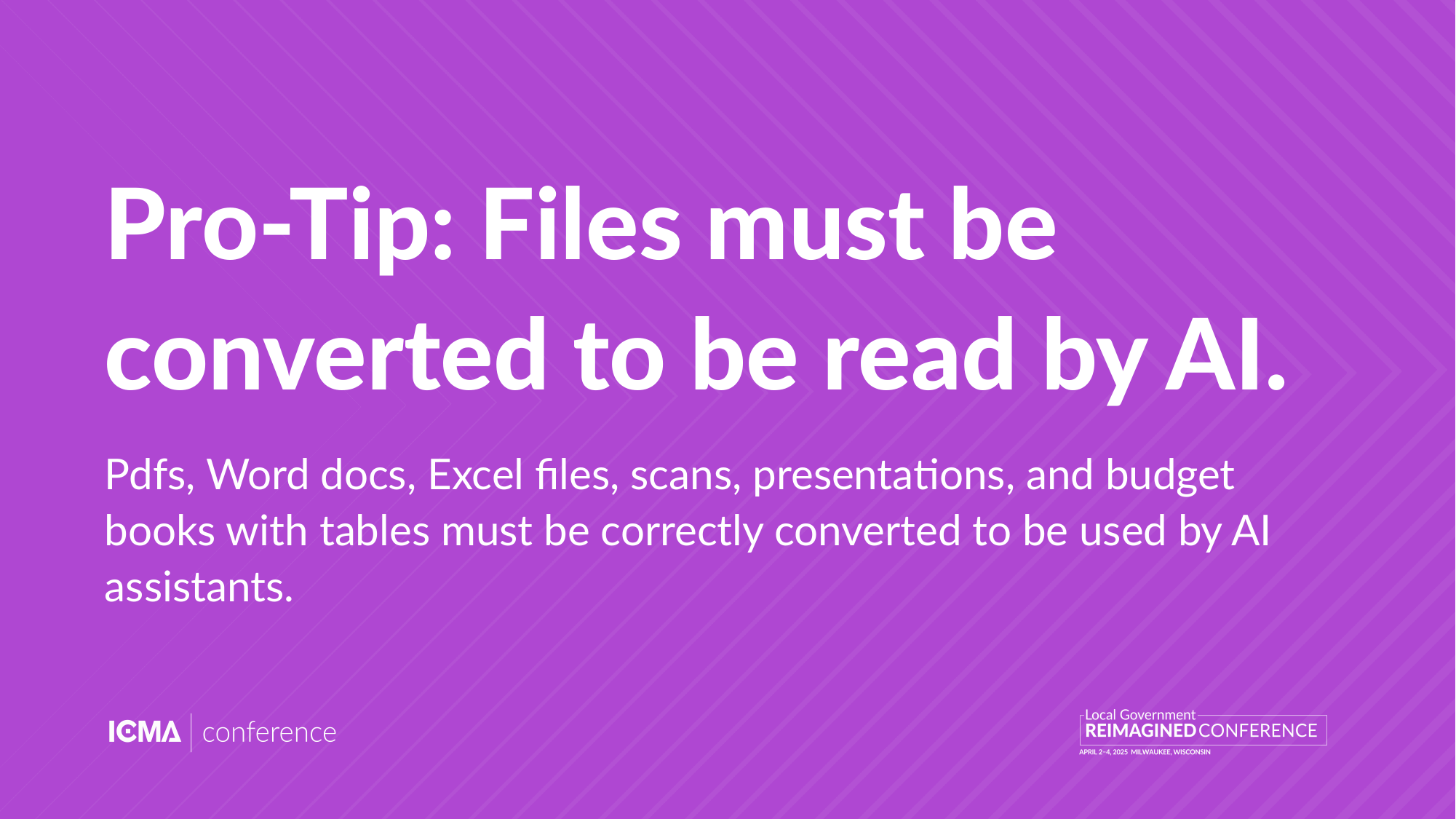

# Pro-Tip: Files must be converted to be read by AI.
Pdfs, Word docs, Excel files, scans, presentations, and budget books with tables must be correctly converted to be used by AI assistants.